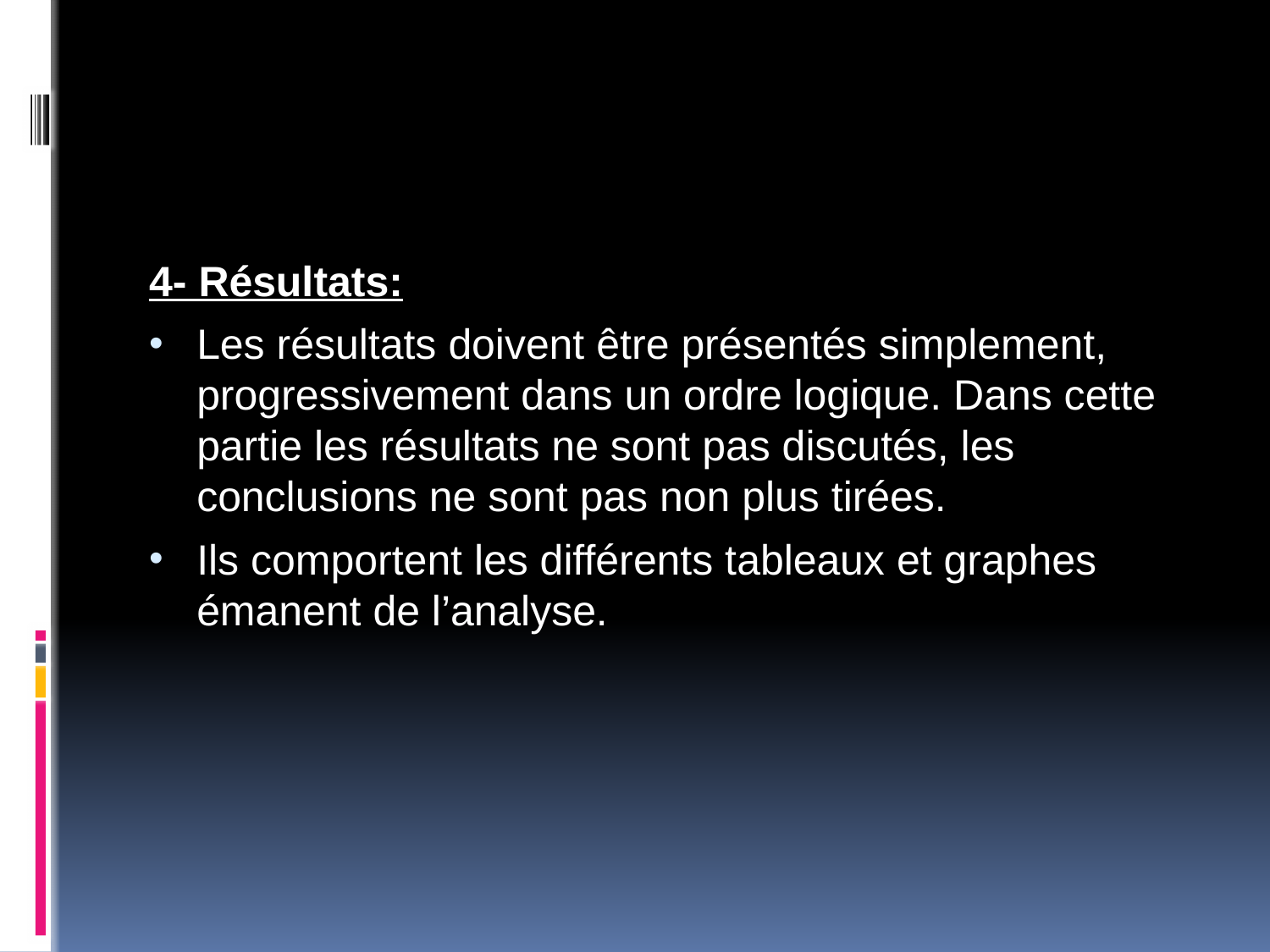

#
4- Résultats:
Les résultats doivent être présentés simplement, progressivement dans un ordre logique. Dans cette partie les résultats ne sont pas discutés, les conclusions ne sont pas non plus tirées.
Ils comportent les différents tableaux et graphes émanent de l’analyse.